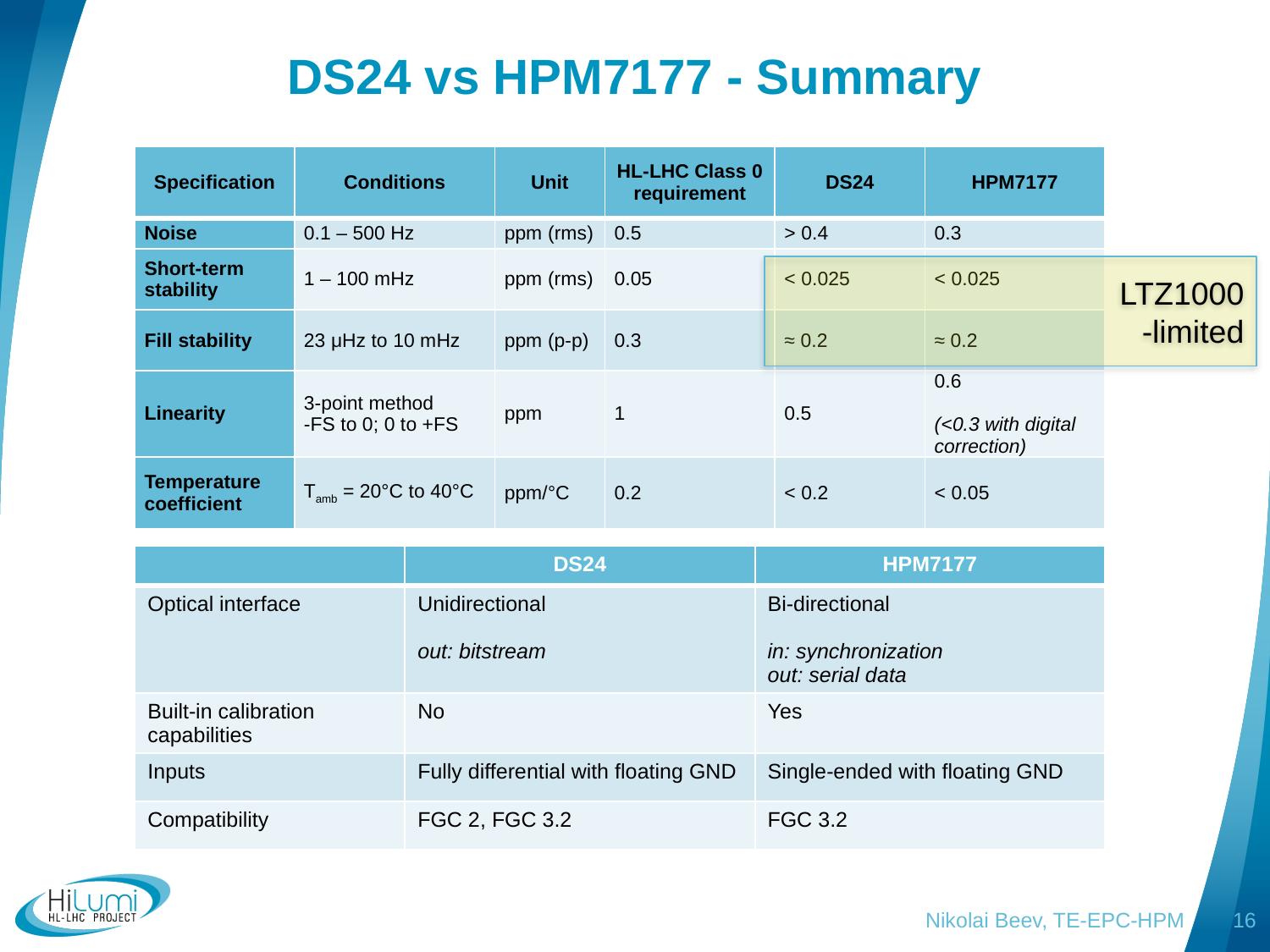

# DS24 vs HPM7177 - Summary
| Specification | Conditions | Unit | HL-LHC Class 0 requirement | DS24 | HPM7177 |
| --- | --- | --- | --- | --- | --- |
| Noise | 0.1 – 500 Hz | ppm (rms) | 0.5 | > 0.4 | 0.3 |
| Short-term stability | 1 – 100 mHz | ppm (rms) | 0.05 | < 0.025 | < 0.025 |
| Fill stability | 23 μHz to 10 mHz | ppm (p-p) | 0.3 | ≈ 0.2 | ≈ 0.2 |
| Linearity | 3-point method -FS to 0; 0 to +FS | ppm | 1 | 0.5 | 0.6 (<0.3 with digital correction) |
| Temperature coefficient | Tamb = 20°C to 40°C | ppm/°C | 0.2 | < 0.2 | < 0.05 |
LTZ1000
-limited
|  | DS24 | HPM7177 |
| --- | --- | --- |
| Optical interface | Unidirectional out: bitstream | Bi-directional in: synchronization out: serial data |
| Built-in calibration capabilities | No | Yes |
| Inputs | Fully differential with floating GND | Single-ended with floating GND |
| Compatibility | FGC 2, FGC 3.2 | FGC 3.2 |
Nikolai Beev, TE-EPC-HPM
16